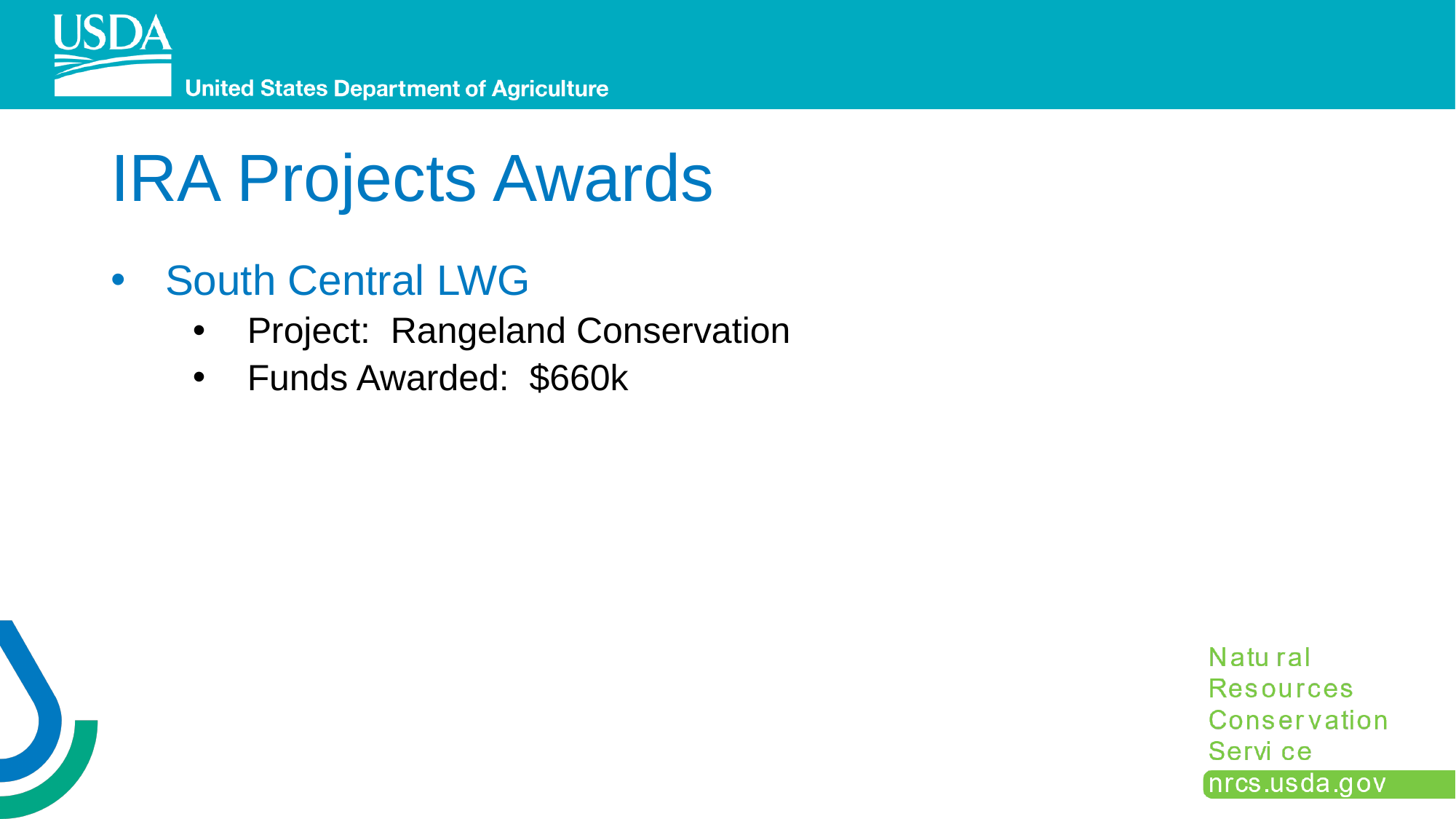

# IRA Projects Awards
South Central LWG
Project:  Rangeland Conservation
Funds Awarded:  $660k